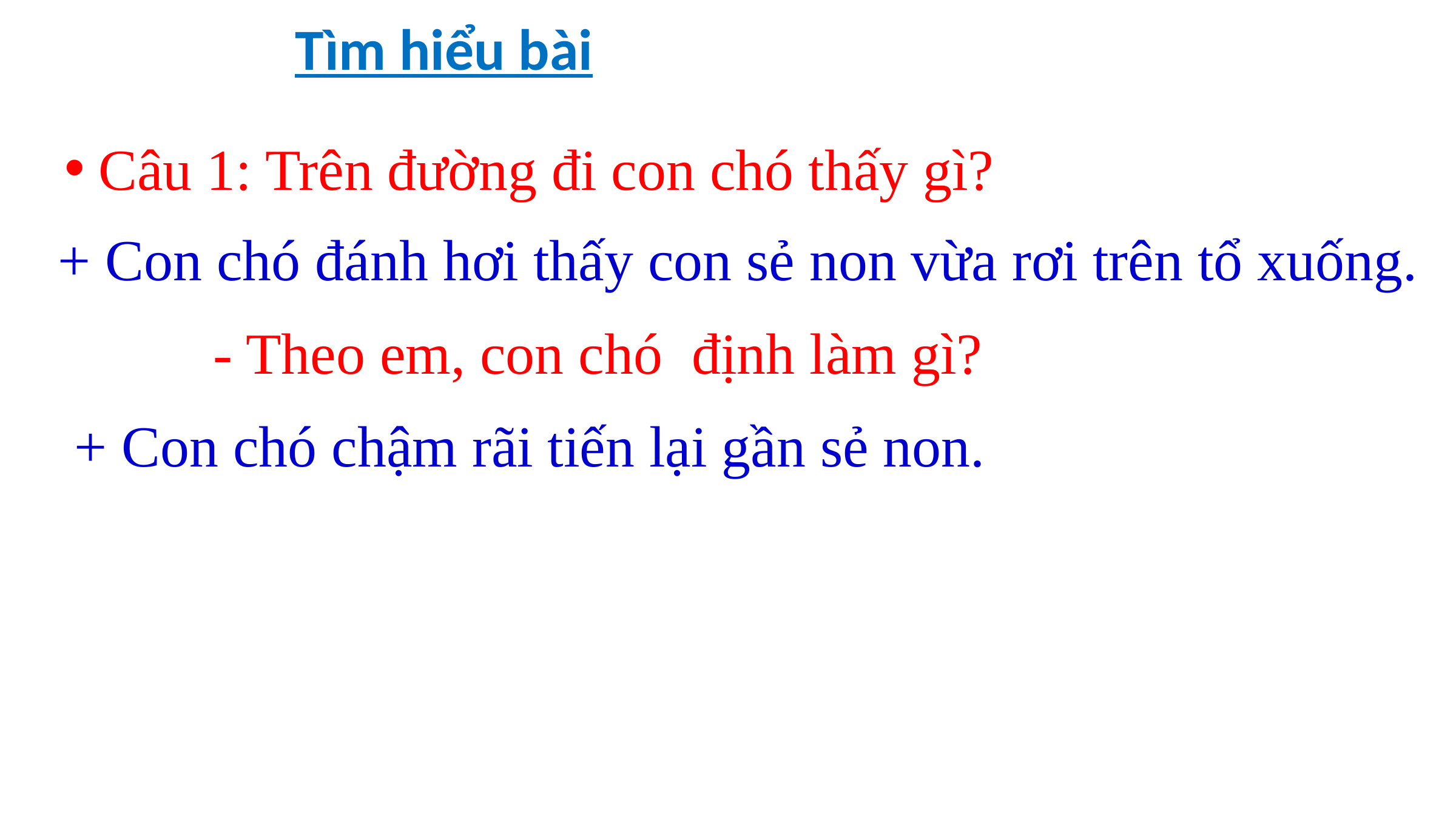

Tìm hiểu bài
Câu 1: Trên đường đi con chó thấy gì?
+ Con chó đánh hơi thấy con sẻ non vừa rơi trên tổ xuống.
- Theo em, con chó  định làm gì?
+ Con chó chậm rãi tiến lại gần sẻ non.